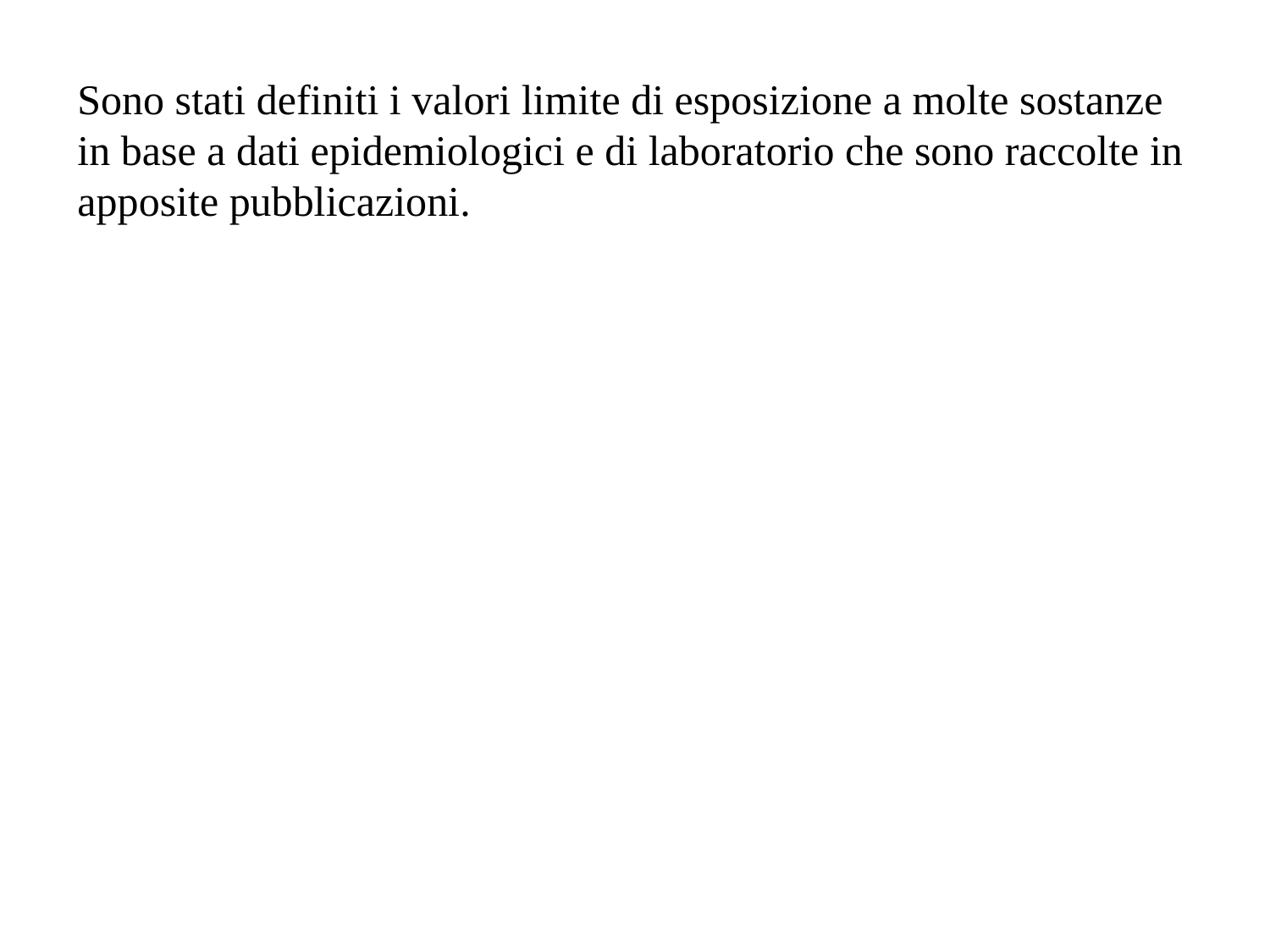

Sono stati definiti i valori limite di esposizione a molte sostanze in base a dati epidemiologici e di laboratorio che sono raccolte in apposite pubblicazioni.